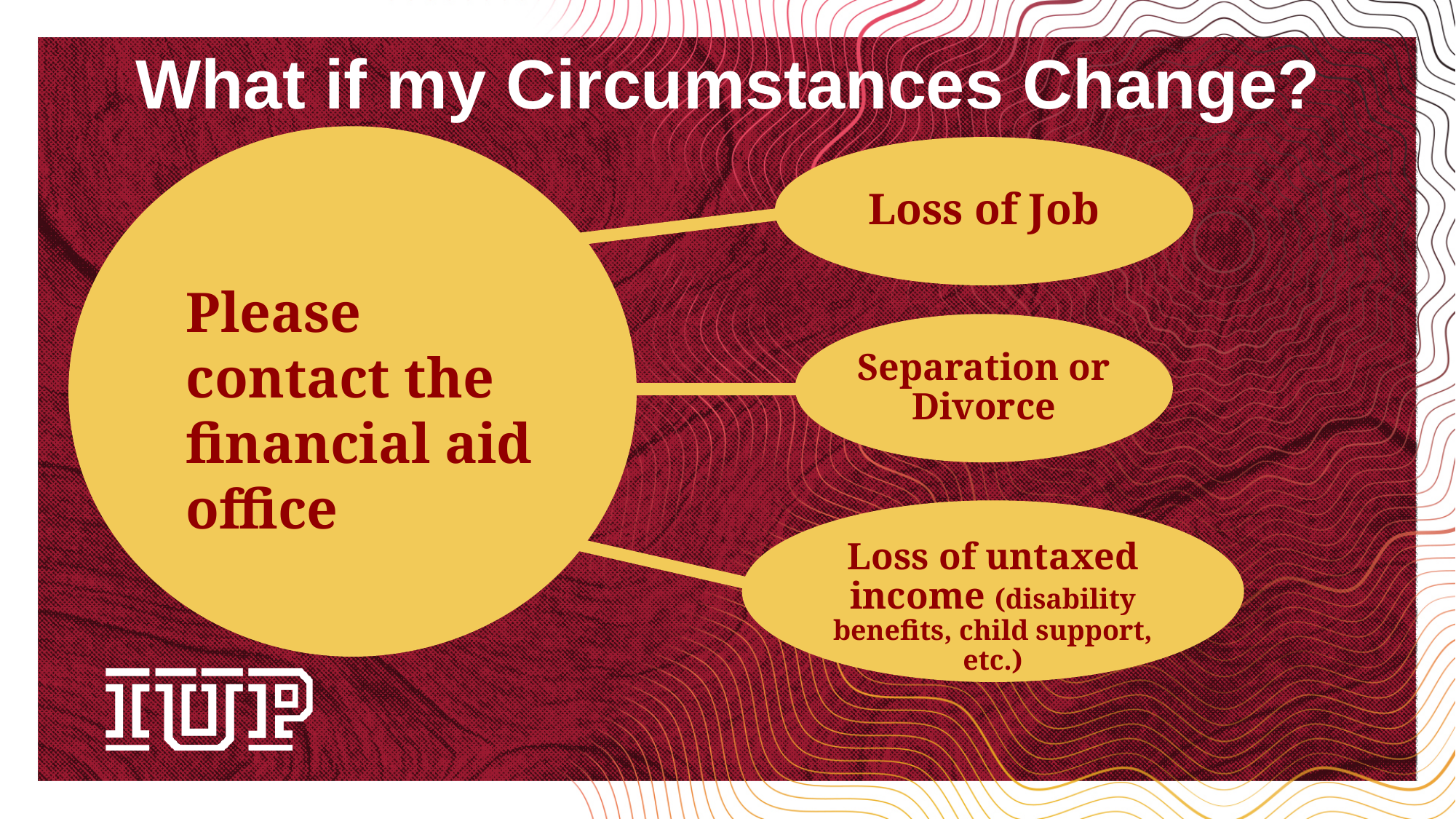

# What if my Circumstances Change?

Loss of Job

Please contact the financial aid office

Separation or Divorce

Loss of untaxed income (disability benefits, child support, etc.)